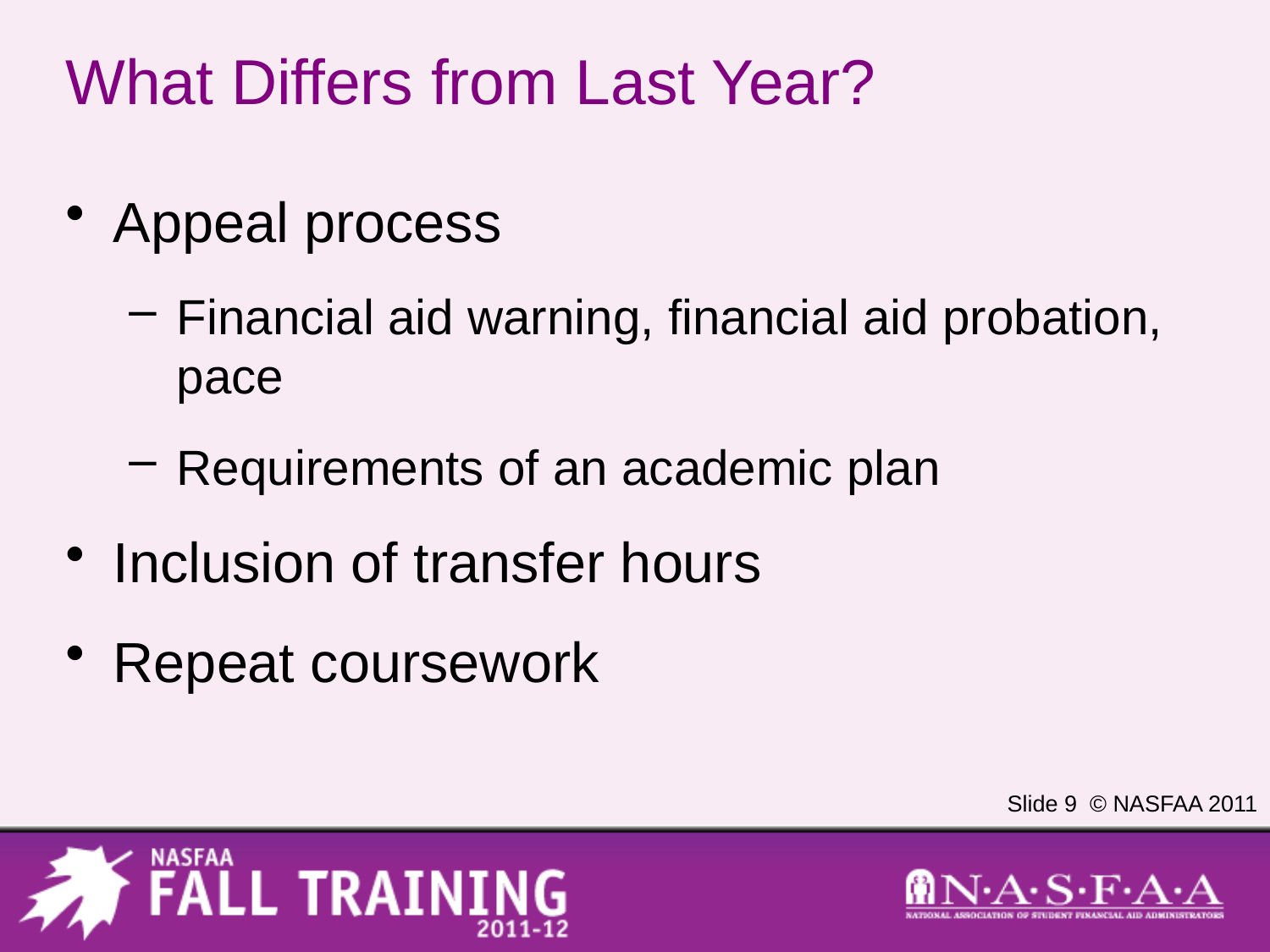

# What Differs from Last Year?
Appeal process
Financial aid warning, financial aid probation, pace
Requirements of an academic plan
Inclusion of transfer hours
Repeat coursework